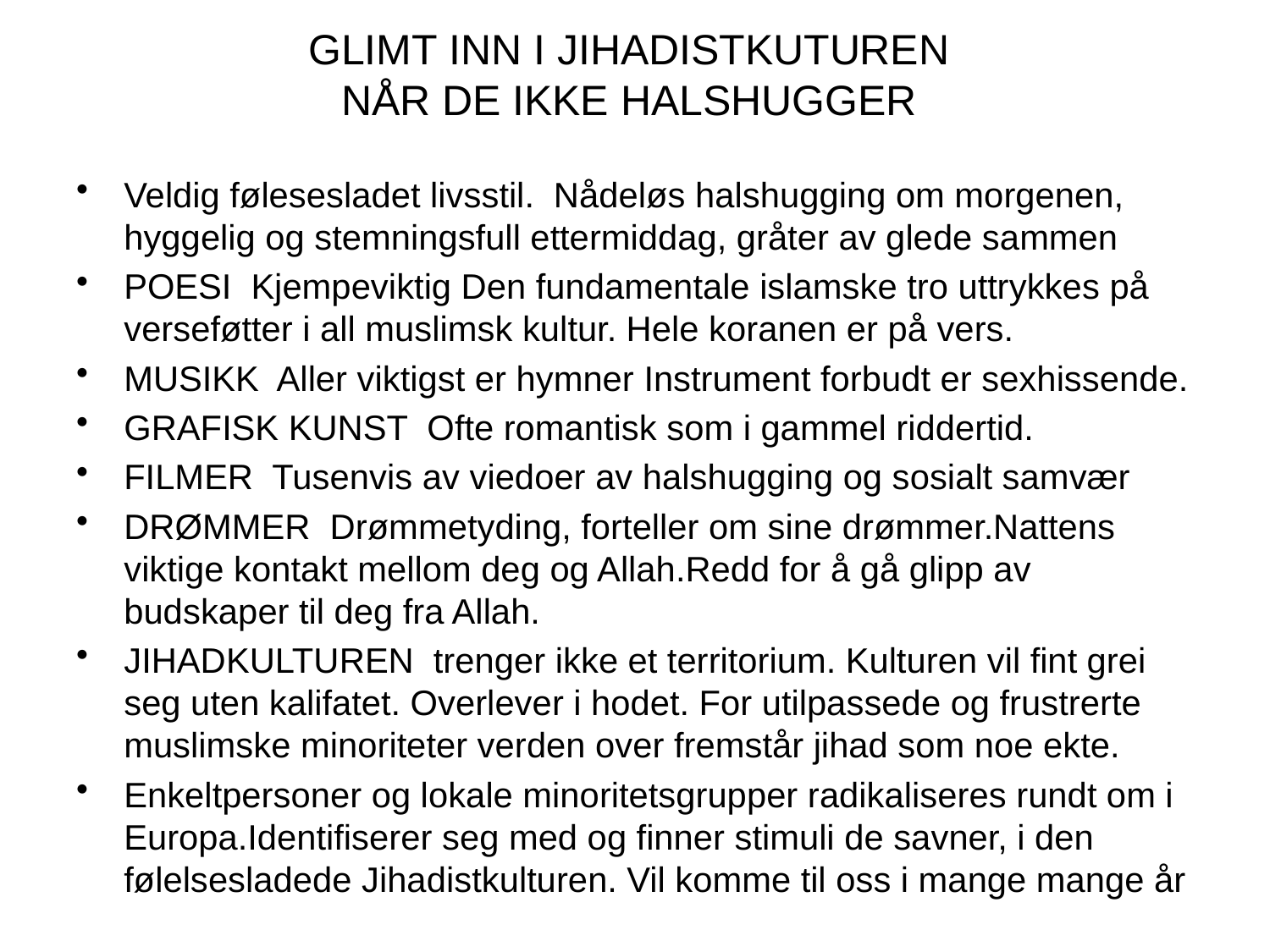

# GLIMT INN I JIHADISTKUTUREN NÅR DE IKKE HALSHUGGER
Veldig følesesladet livsstil.  Nådeløs halshugging om morgenen, hyggelig og stemningsfull ettermiddag, gråter av glede sammen
POESI  Kjempeviktig Den fundamentale islamske tro uttrykkes på verseføtter i all muslimsk kultur. Hele koranen er på vers.
MUSIKK  Aller viktigst er hymner Instrument forbudt er sexhissende.
GRAFISK KUNST  Ofte romantisk som i gammel riddertid.
FILMER  Tusenvis av viedoer av halshugging og sosialt samvær
DRØMMER  Drømmetyding, forteller om sine drømmer.Nattens viktige kontakt mellom deg og Allah.Redd for å gå glipp av  budskaper til deg fra Allah.
JIHADKULTUREN  trenger ikke et territorium. Kulturen vil fint grei seg uten kalifatet. Overlever i hodet. For utilpassede og frustrerte muslimske minoriteter verden over fremstår jihad som noe ekte.
Enkeltpersoner og lokale minoritetsgrupper radikaliseres rundt om i Europa.Identifiserer seg med og finner stimuli de savner, i den følelsesladede Jihadistkulturen. Vil komme til oss i mange mange år